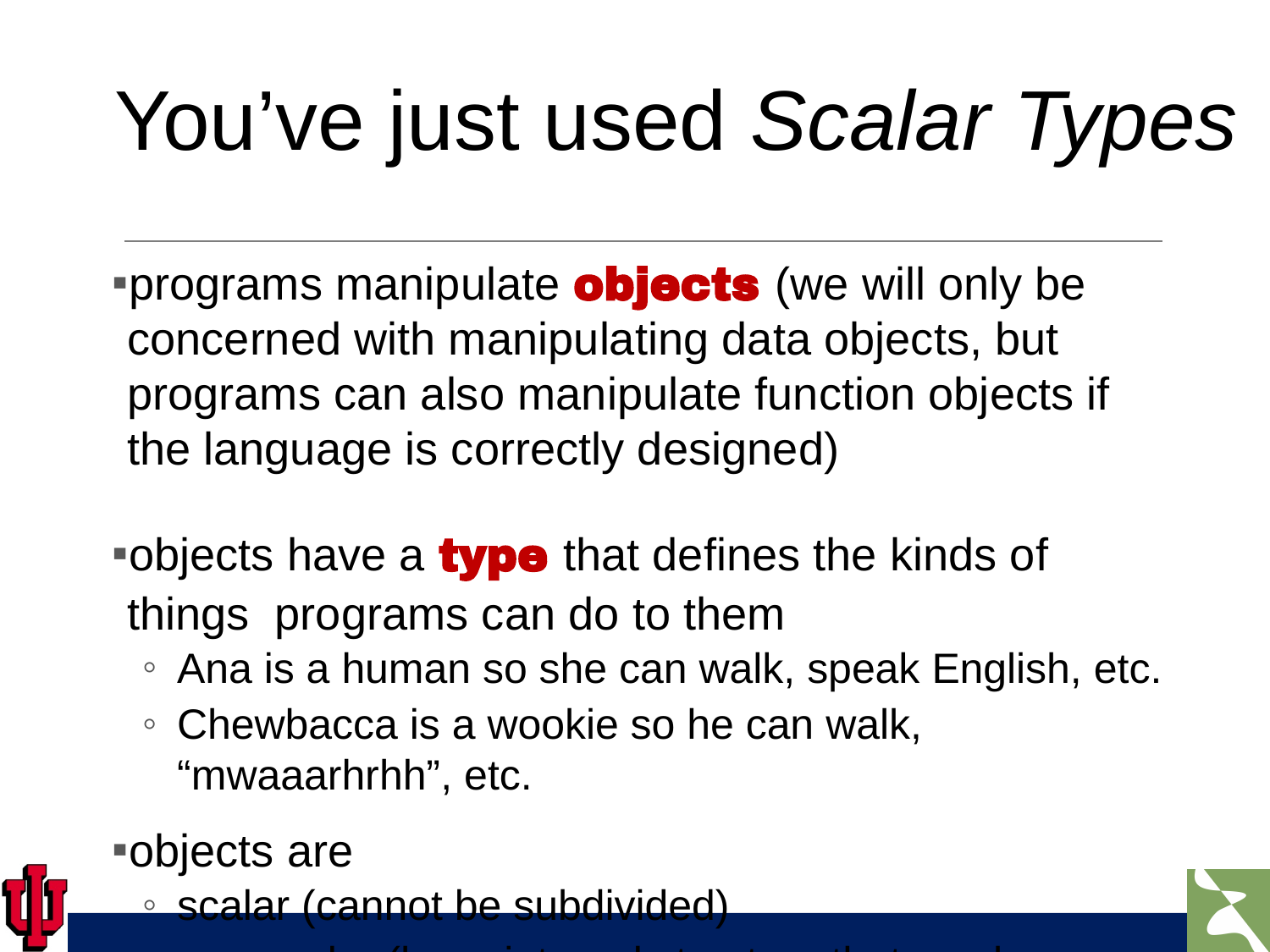

# You’ve just used Scalar Types

programs manipulate objects (we will only be concerned with manipulating data objects, but programs can also manipulate function objects if the language is correctly designed)
objects have a type that defines the kinds of things  programs can do to them
Ana is a human so she can walk, speak English, etc.
Chewbacca is a wookie so he can walk, “mwaaarhrhh”, etc.
objects are
scalar (cannot be subdivided)
non-scalar (have internal structure that can be accessed)